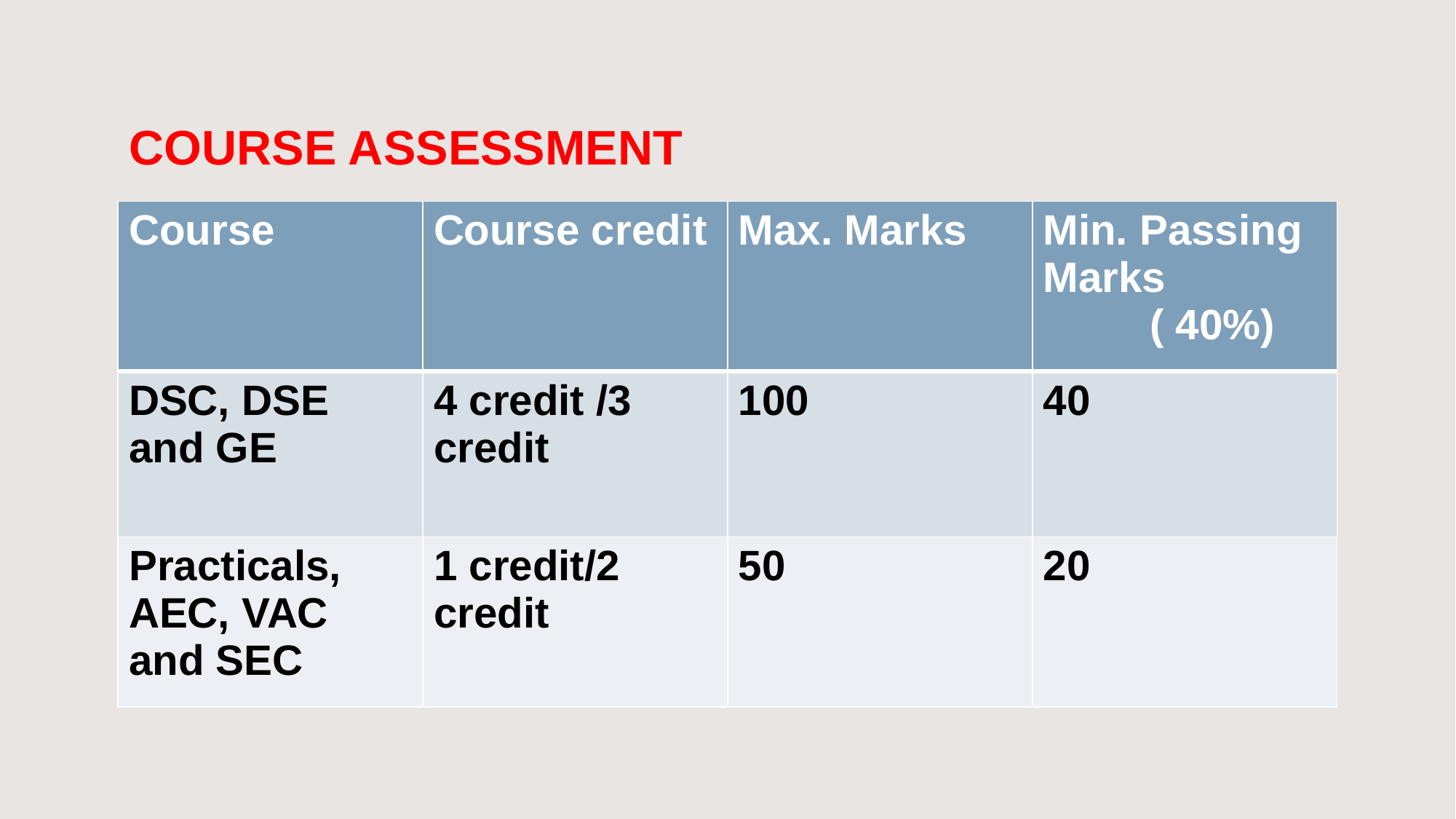

# COURSE ASSESSMENT
| Course | Course credit | Max. Marks | Min. Passing Marks ( 40%) |
| --- | --- | --- | --- |
| DSC, DSE and GE | 4 credit /3 credit | 100 | 40 |
| Practicals, AEC, VAC and SEC | 1 credit/2 credit | 50 | 20 |